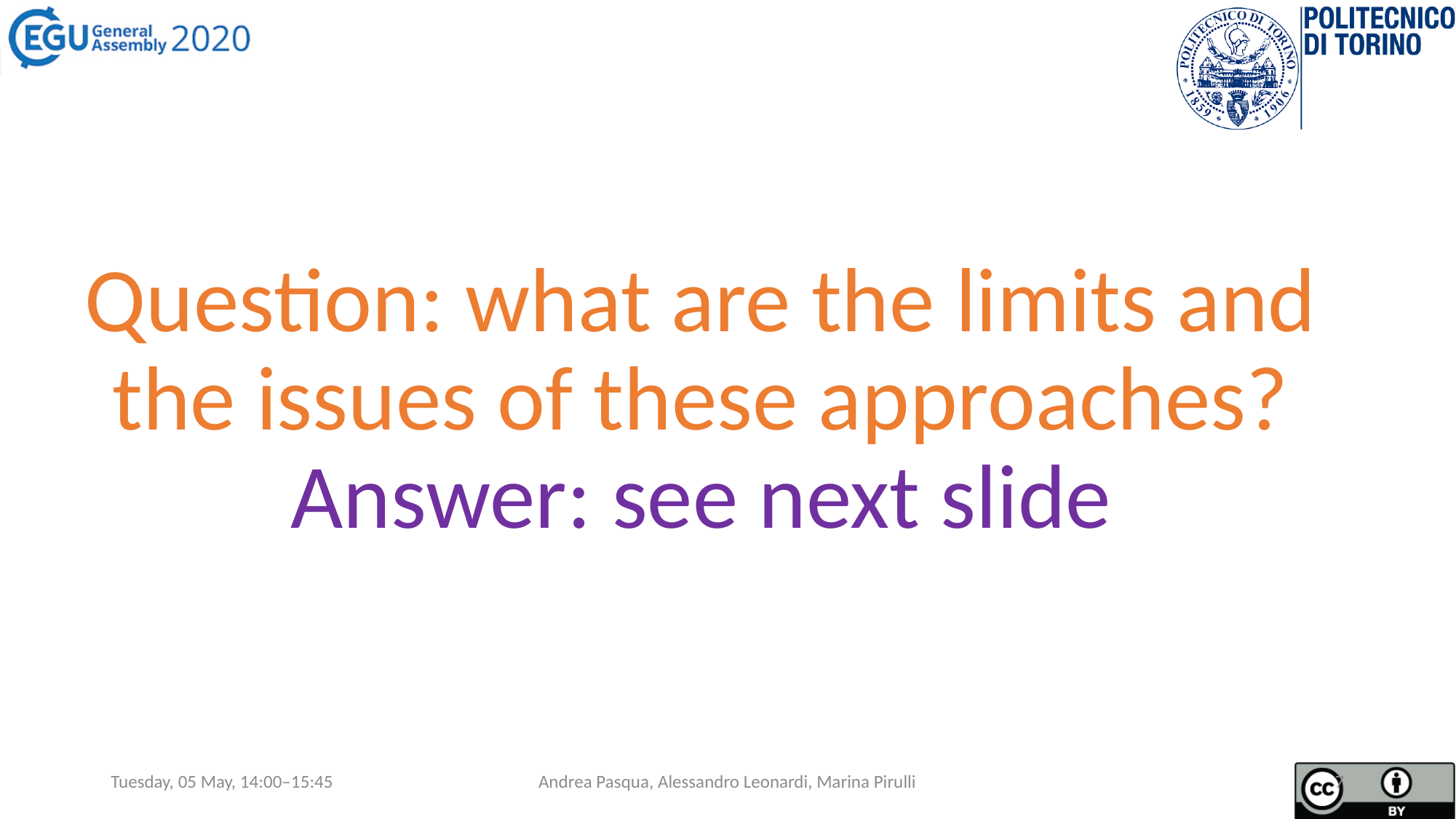

# Question: what are the limits and the issues of these approaches? Answer: see next slide
Tuesday, 05 May, 14:00–15:45
Andrea Pasqua, Alessandro Leonardi, Marina Pirulli
7